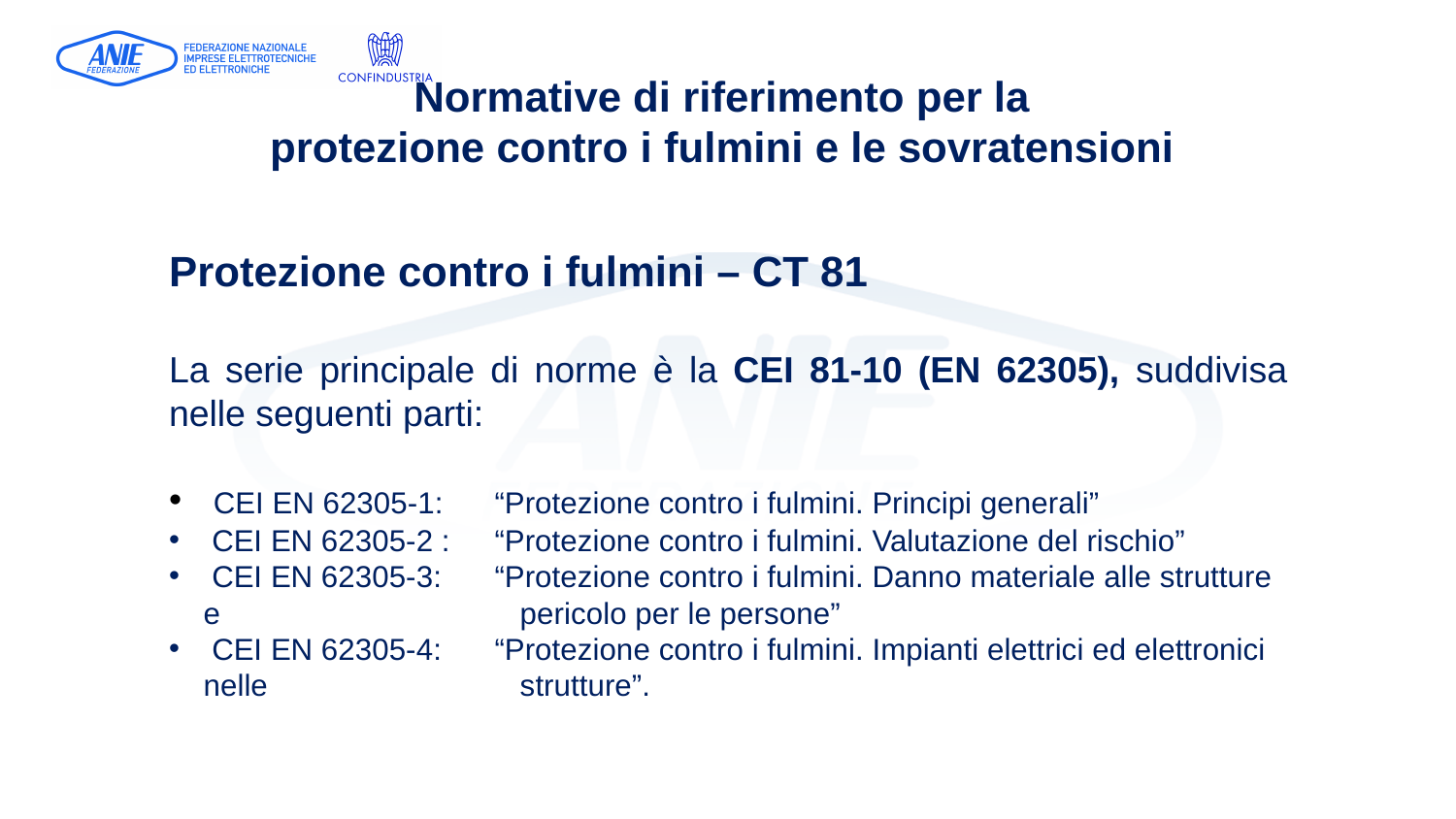

# Normative di riferimento per la protezione contro i fulmini e le sovratensioni
Protezione contro i fulmini – CT 81

La serie principale di norme è la CEI 81-10 (EN 62305), suddivisa nelle seguenti parti:

 CEI EN 62305-1:	“Protezione contro i fulmini. Principi generali”
 CEI EN 62305-2 :	“Protezione contro i fulmini. Valutazione del rischio”
 CEI EN 62305-3:	“Protezione contro i fulmini. Danno materiale alle strutture e              		   pericolo per le persone”
 CEI EN 62305-4:	“Protezione contro i fulmini. Impianti elettrici ed elettronici nelle 		   strutture”.